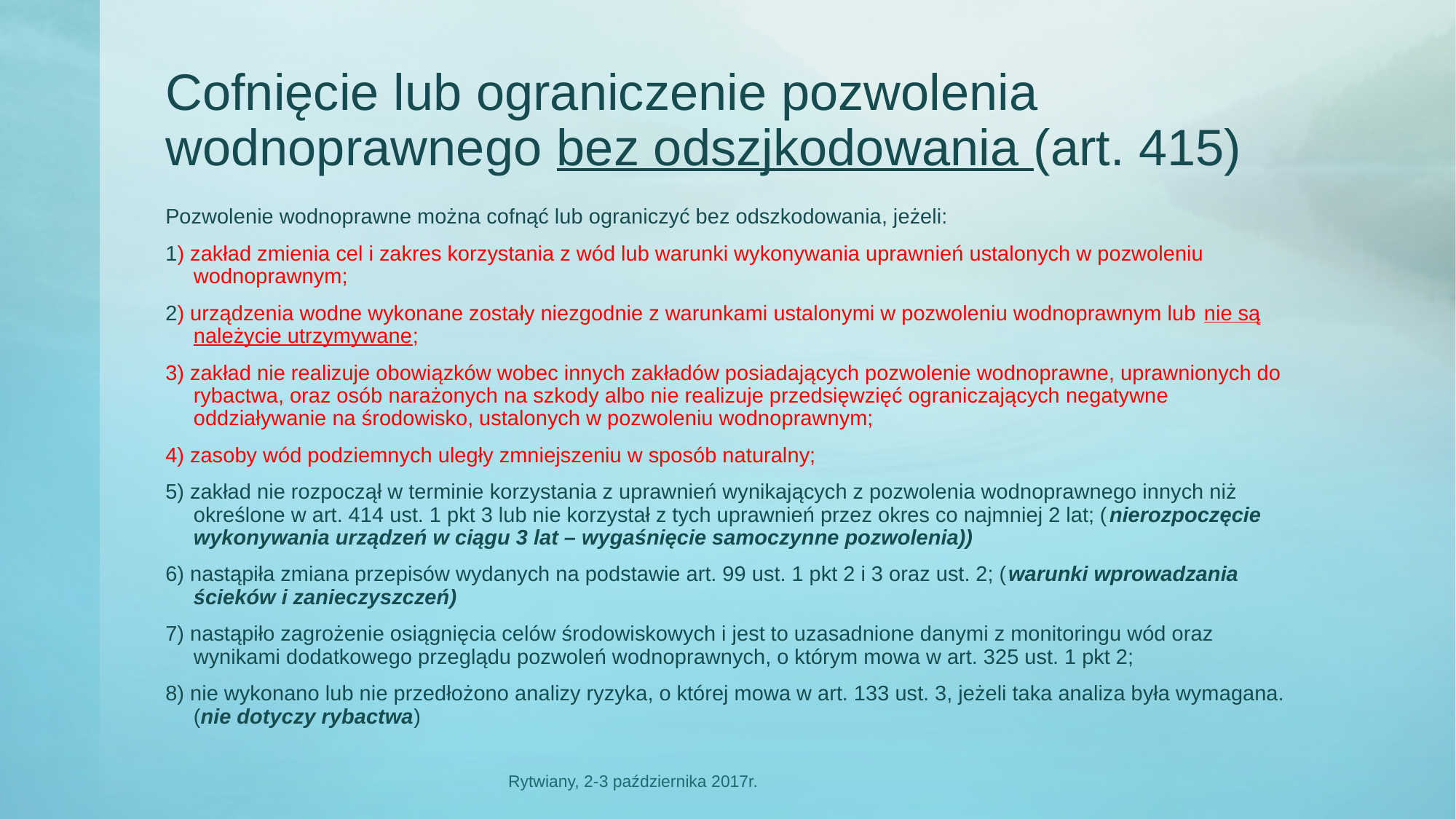

# Cofnięcie lub ograniczenie pozwolenia wodnoprawnego bez odszjkodowania (art. 415)
Pozwolenie wodnoprawne można cofnąć lub ograniczyć bez odszkodowania, jeżeli:
1) zakład zmienia cel i zakres korzystania z wód lub warunki wykonywania uprawnień ustalonych w pozwoleniu wodnoprawnym;
2) urządzenia wodne wykonane zostały niezgodnie z warunkami ustalonymi w pozwoleniu wodnoprawnym lub nie są należycie utrzymywane;
3) zakład nie realizuje obowiązków wobec innych zakładów posiadających pozwolenie wodnoprawne, uprawnionych do rybactwa, oraz osób narażonych na szkody albo nie realizuje przedsięwzięć ograniczających negatywne oddziaływanie na środowisko, ustalonych w pozwoleniu wodnoprawnym;
4) zasoby wód podziemnych uległy zmniejszeniu w sposób naturalny;
5) zakład nie rozpoczął w terminie korzystania z uprawnień wynikających z pozwolenia wodnoprawnego innych niż określone w art. 414 ust. 1 pkt 3 lub nie korzystał z tych uprawnień przez okres co najmniej 2 lat; (nierozpoczęcie wykonywania urządzeń w ciągu 3 lat – wygaśnięcie samoczynne pozwolenia))
6) nastąpiła zmiana przepisów wydanych na podstawie art. 99 ust. 1 pkt 2 i 3 oraz ust. 2; (warunki wprowadzania ścieków i zanieczyszczeń)
7) nastąpiło zagrożenie osiągnięcia celów środowiskowych i jest to uzasadnione danymi z monitoringu wód oraz wynikami dodatkowego przeglądu pozwoleń wodnoprawnych, o którym mowa w art. 325 ust. 1 pkt 2;
8) nie wykonano lub nie przedłożono analizy ryzyka, o której mowa w art. 133 ust. 3, jeżeli taka analiza była wymagana.(nie dotyczy rybactwa)
Rytwiany, 2-3 października 2017r.